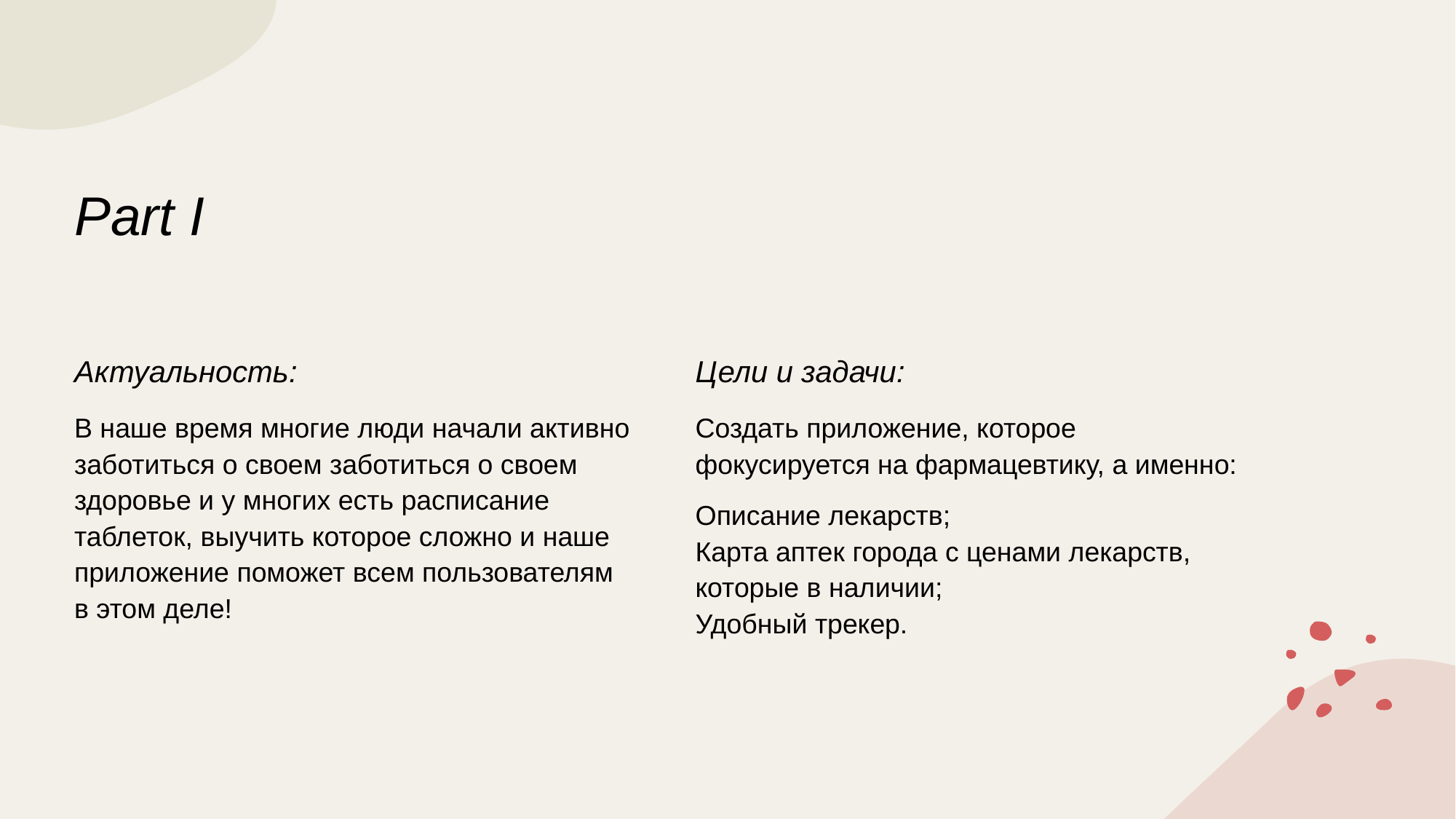

# Part I
Актуальность:
Цели и задачи:
В наше время многие люди начали активно заботиться о своем заботиться о своем здоровье и у многих есть расписание таблеток, выучить которое сложно и наше приложение поможет всем пользователям в этом деле!
Создать приложение, которое фокусируется на фармацевтику, а именно:
Описание лекарств;
Карта аптек города с ценами лекарств, которые в наличии;
Удобный трекер.